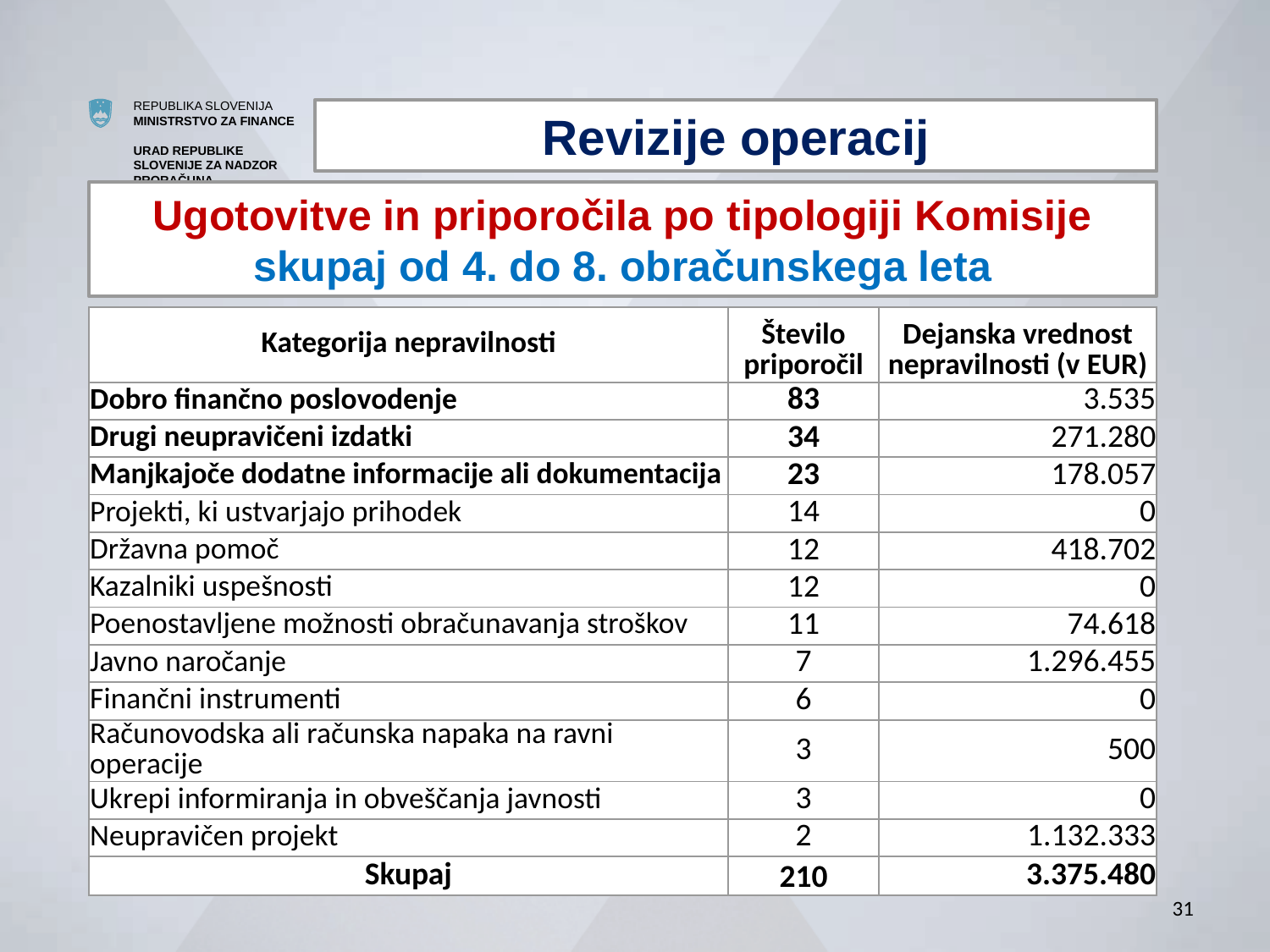

Revizije operacij
Ugotovitve in priporočila po tipologiji Komisije
skupaj od 4. do 8. obračunskega leta
| Kategorija nepravilnosti | Število priporočil | Dejanska vrednost nepravilnosti (v EUR) |
| --- | --- | --- |
| Dobro finančno poslovodenje | 83 | 3.535 |
| Drugi neupravičeni izdatki | 34 | 271.280 |
| Manjkajoče dodatne informacije ali dokumentacija | 23 | 178.057 |
| Projekti, ki ustvarjajo prihodek | 14 | 0 |
| Državna pomoč | 12 | 418.702 |
| Kazalniki uspešnosti | 12 | 0 |
| Poenostavljene možnosti obračunavanja stroškov | 11 | 74.618 |
| Javno naročanje | 7 | 1.296.455 |
| Finančni instrumenti | 6 | 0 |
| Računovodska ali računska napaka na ravni operacije | 3 | 500 |
| Ukrepi informiranja in obveščanja javnosti | 3 | 0 |
| Neupravičen projekt | 2 | 1.132.333 |
| Skupaj | 210 | 3.375.480 |
31